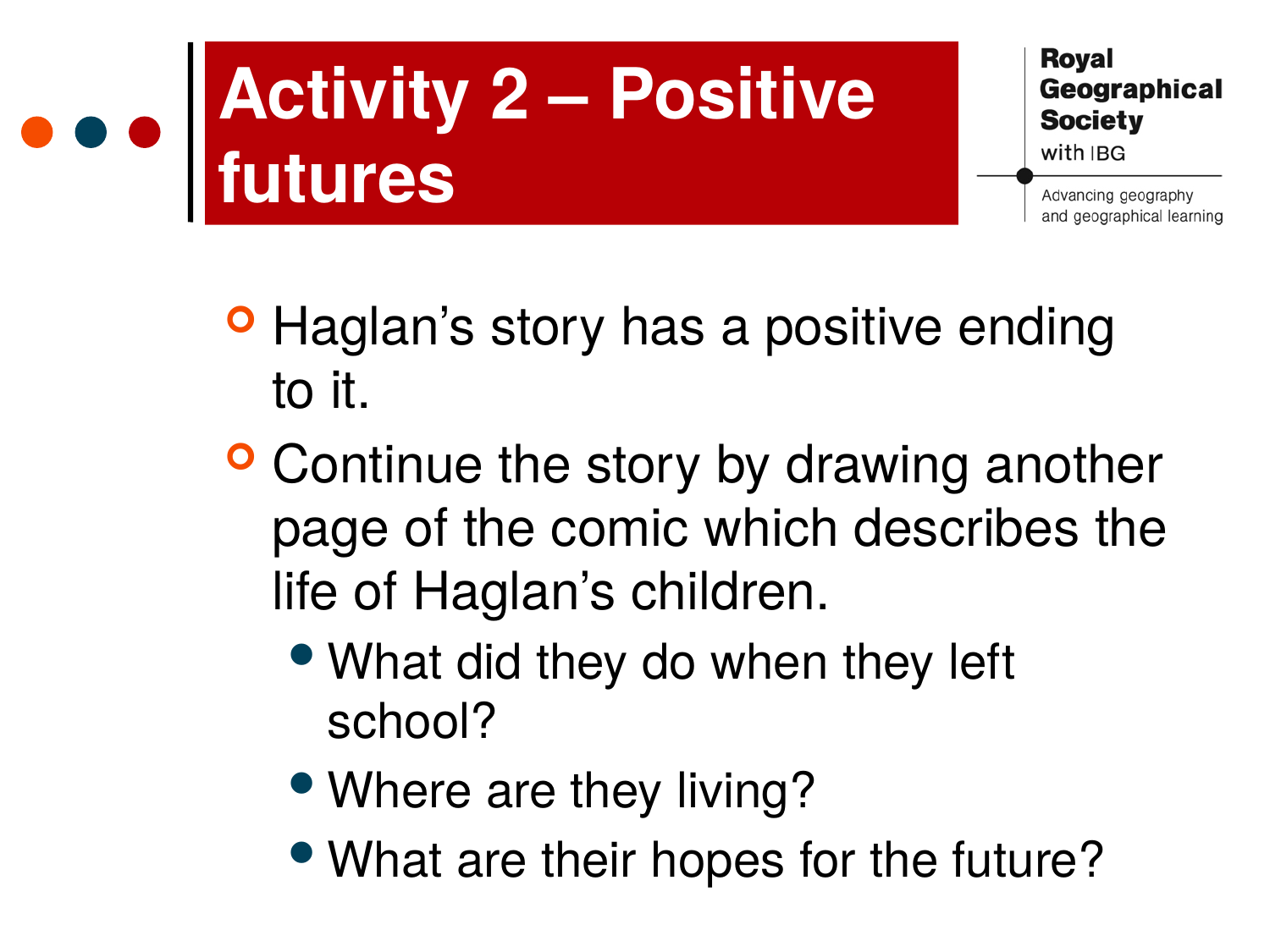

Activity 2 – Positive futures
Haglan’s story has a positive ending to it.
Continue the story by drawing another page of the comic which describes the life of Haglan’s children.
What did they do when they left school?
Where are they living?
What are their hopes for the future?